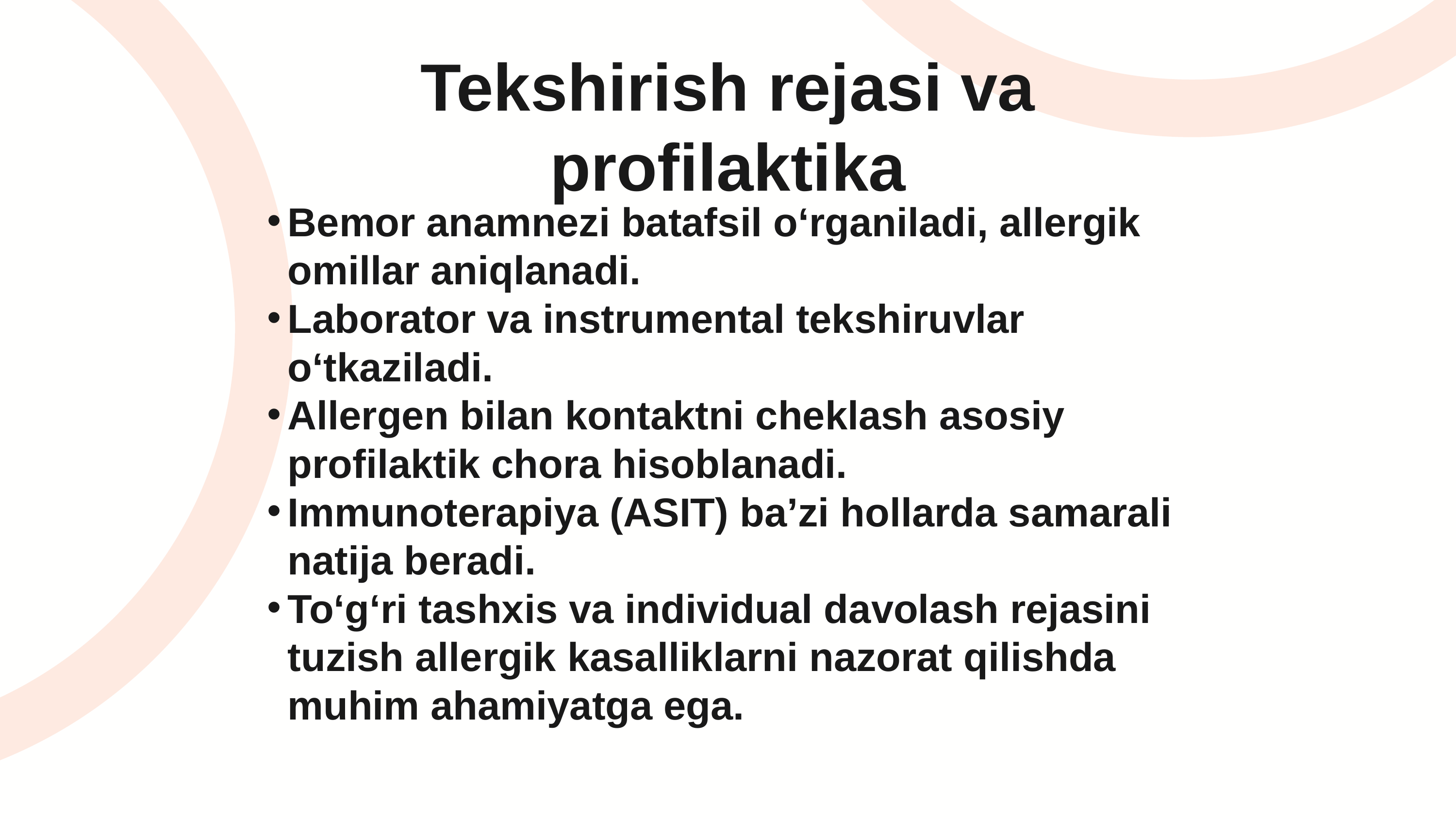

Tekshirish rejasi va profilaktika
Bemor anamnezi batafsil o‘rganiladi, allergik omillar aniqlanadi.
Laborator va instrumental tekshiruvlar o‘tkaziladi.
Allergen bilan kontaktni cheklash asosiy profilaktik chora hisoblanadi.
Immunoterapiya (ASIT) ba’zi hollarda samarali natija beradi.
To‘g‘ri tashxis va individual davolash rejasini tuzish allergik kasalliklarni nazorat qilishda muhim ahamiyatga ega.